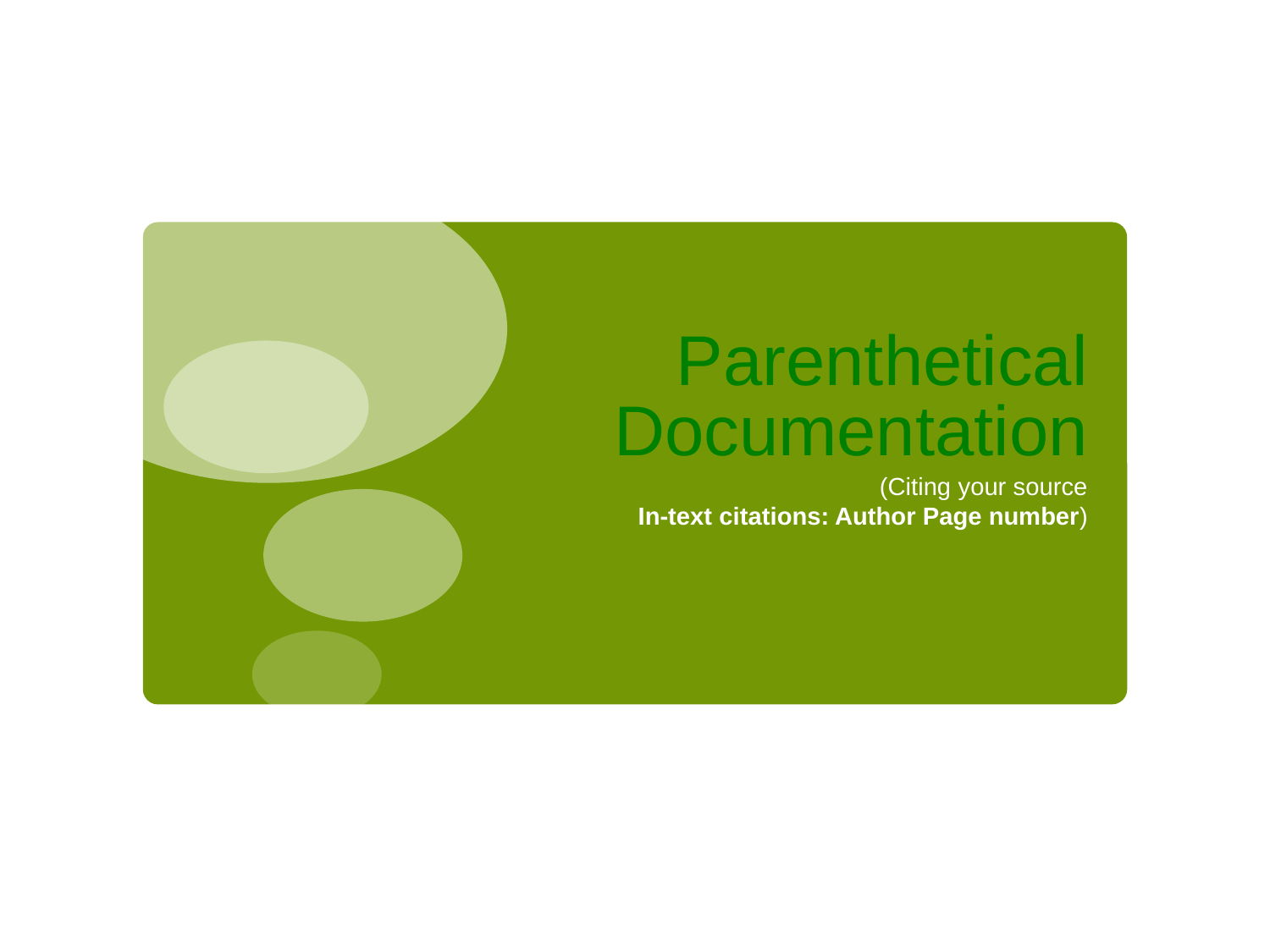

# Parenthetical Documentation
(Citing your source
In-text citations: Author Page number)